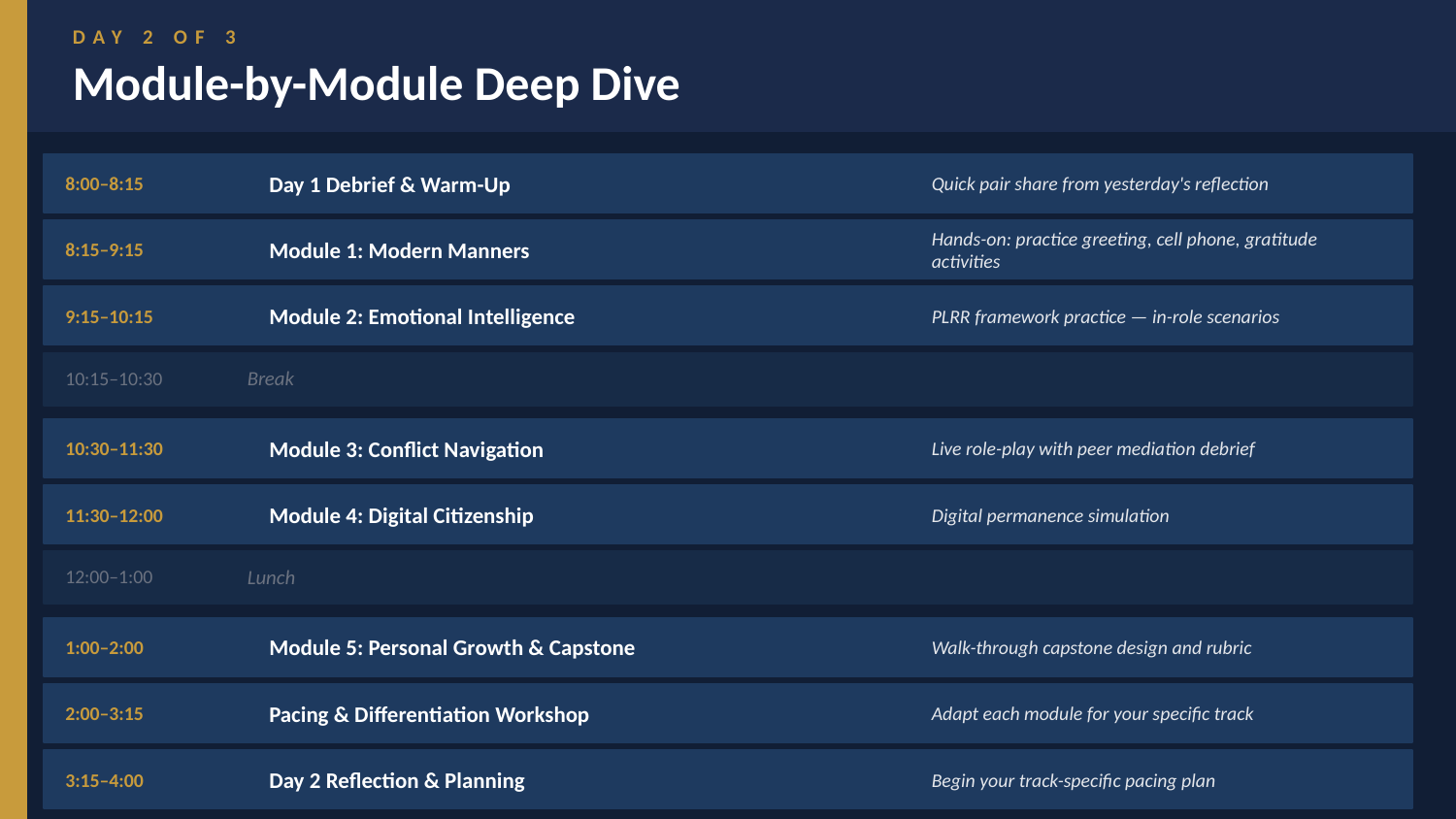

DAY 2 OF 3
Module-by-Module Deep Dive

8:00–8:15
Day 1 Debrief & Warm-Up
Quick pair share from yesterday's reflection

8:15–9:15
Module 1: Modern Manners
Hands-on: practice greeting, cell phone, gratitude activities

9:15–10:15
Module 2: Emotional Intelligence
PLRR framework practice — in-role scenarios

10:15–10:30
Break

10:30–11:30
Module 3: Conflict Navigation
Live role-play with peer mediation debrief

11:30–12:00
Module 4: Digital Citizenship
Digital permanence simulation

12:00–1:00
Lunch

1:00–2:00
Module 5: Personal Growth & Capstone
Walk-through capstone design and rubric

2:00–3:15
Pacing & Differentiation Workshop
Adapt each module for your specific track

3:15–4:00
Day 2 Reflection & Planning
Begin your track-specific pacing plan